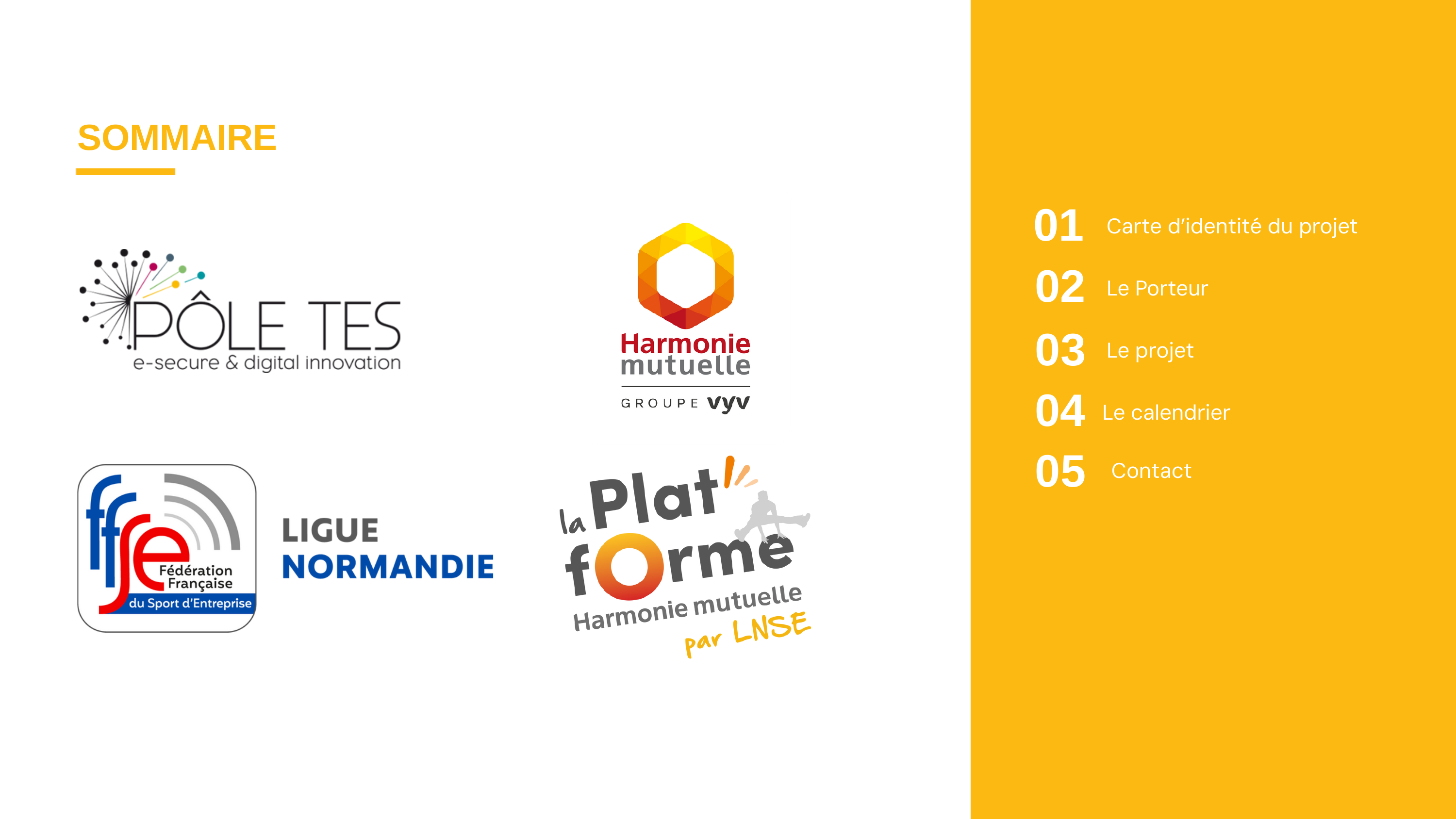

SOMMAIRE

01
Carte d’identité du projet

02
Le Porteur
03
Le projet
04
Le calendrier
05

Contact